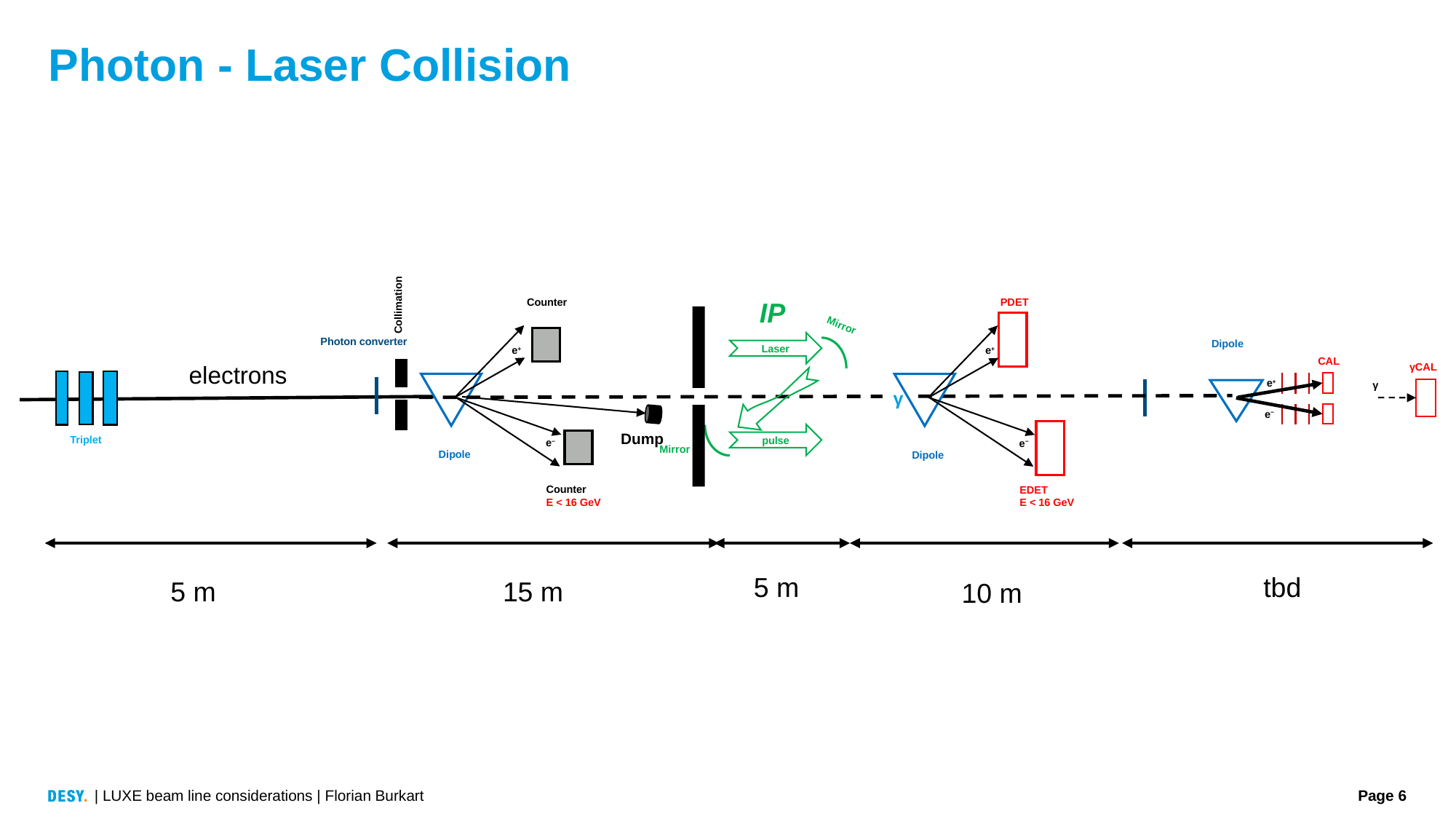

# Photon - Laser Collision
Collimation

Counter

e+

e−
Dipole
Counter
E < 16 GeV

PDET

e+

e−
Dipole
EDET
E < 16 GeV

Mirror
Laser

pulse
Mirror
Photon converter

Triplet
γ

Dump

tbd
5 m
5 m
15 m
10 m
IP
Dipole
CAL
e+

γ

e−

γCAL
electrons
| LUXE beam line considerations | Florian Burkart